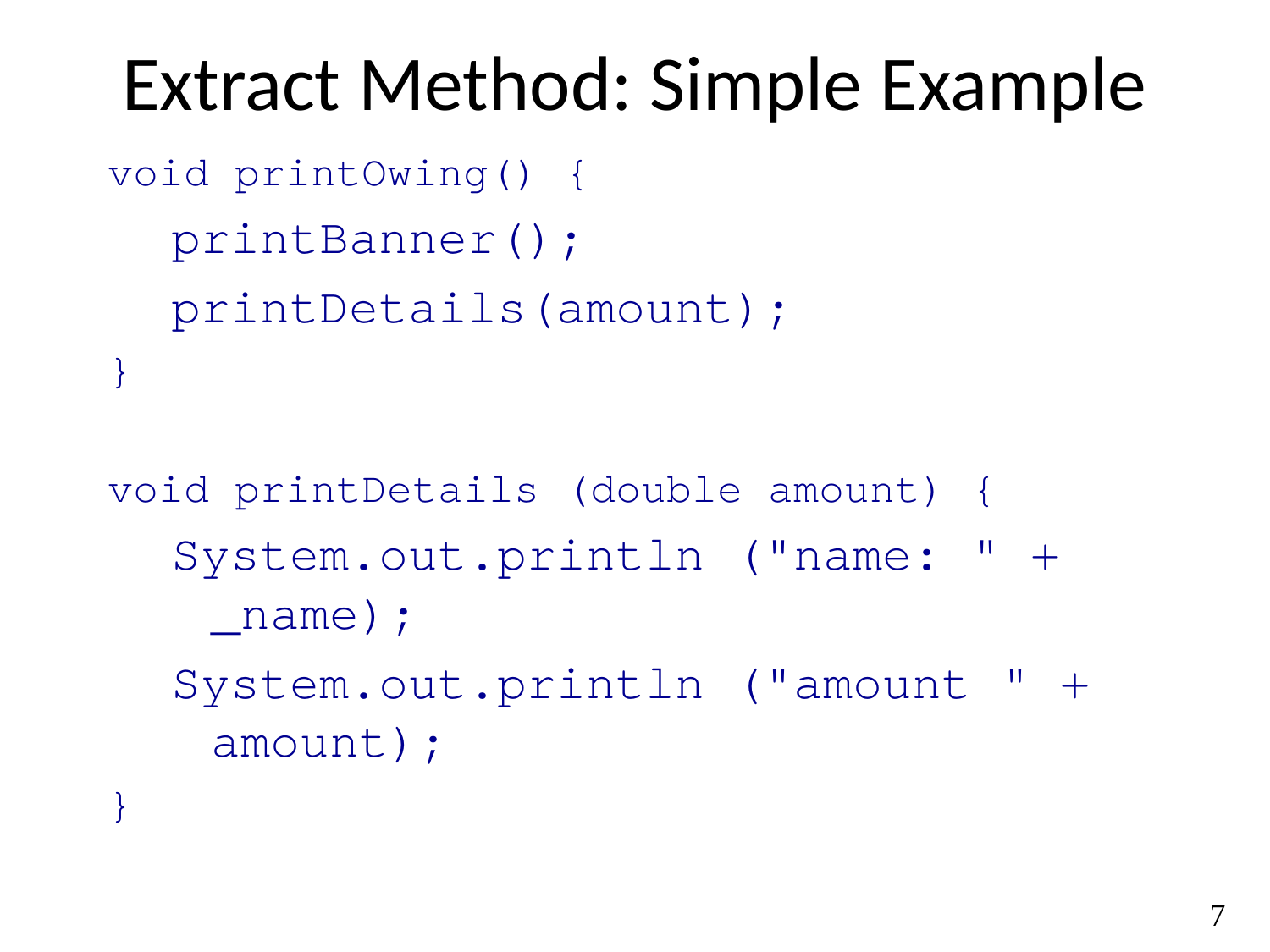

# Extract Method: Simple Example
void printOwing() {
printBanner();
printDetails(amount);
}

void printDetails (double amount) {
System.out.println ("name: " + _name);
System.out.println ("amount " + amount);
}